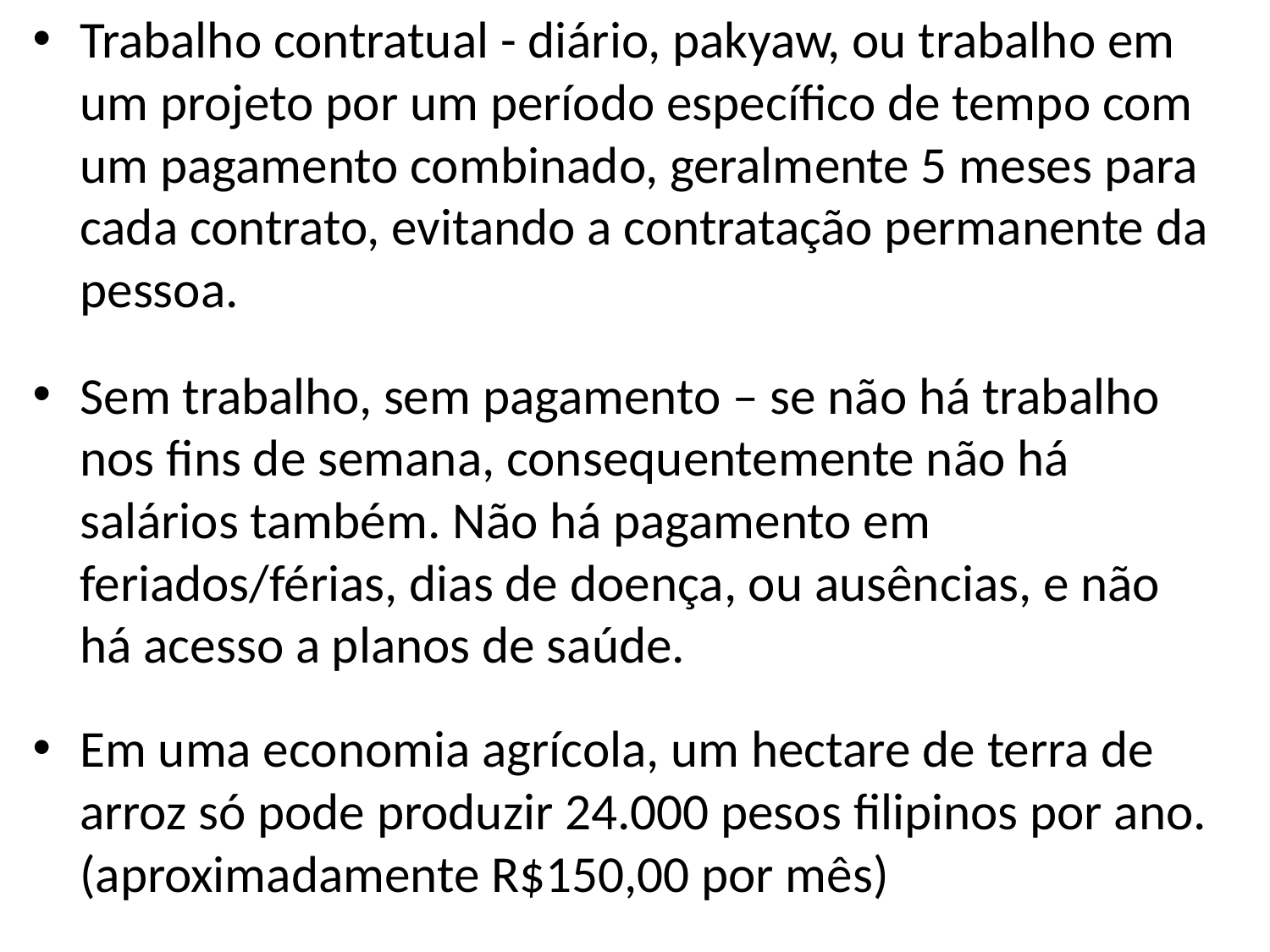

Trabalho contratual - diário, pakyaw, ou trabalho em um projeto por um período específico de tempo com um pagamento combinado, geralmente 5 meses para cada contrato, evitando a contratação permanente da pessoa.

Sem trabalho, sem pagamento – se não há trabalho nos fins de semana, consequentemente não há salários também. Não há pagamento em feriados/férias, dias de doença, ou ausências, e não há acesso a planos de saúde.

Em uma economia agrícola, um hectare de terra de arroz só pode produzir 24.000 pesos filipinos por ano.(aproximadamente R$150,00 por mês)

#